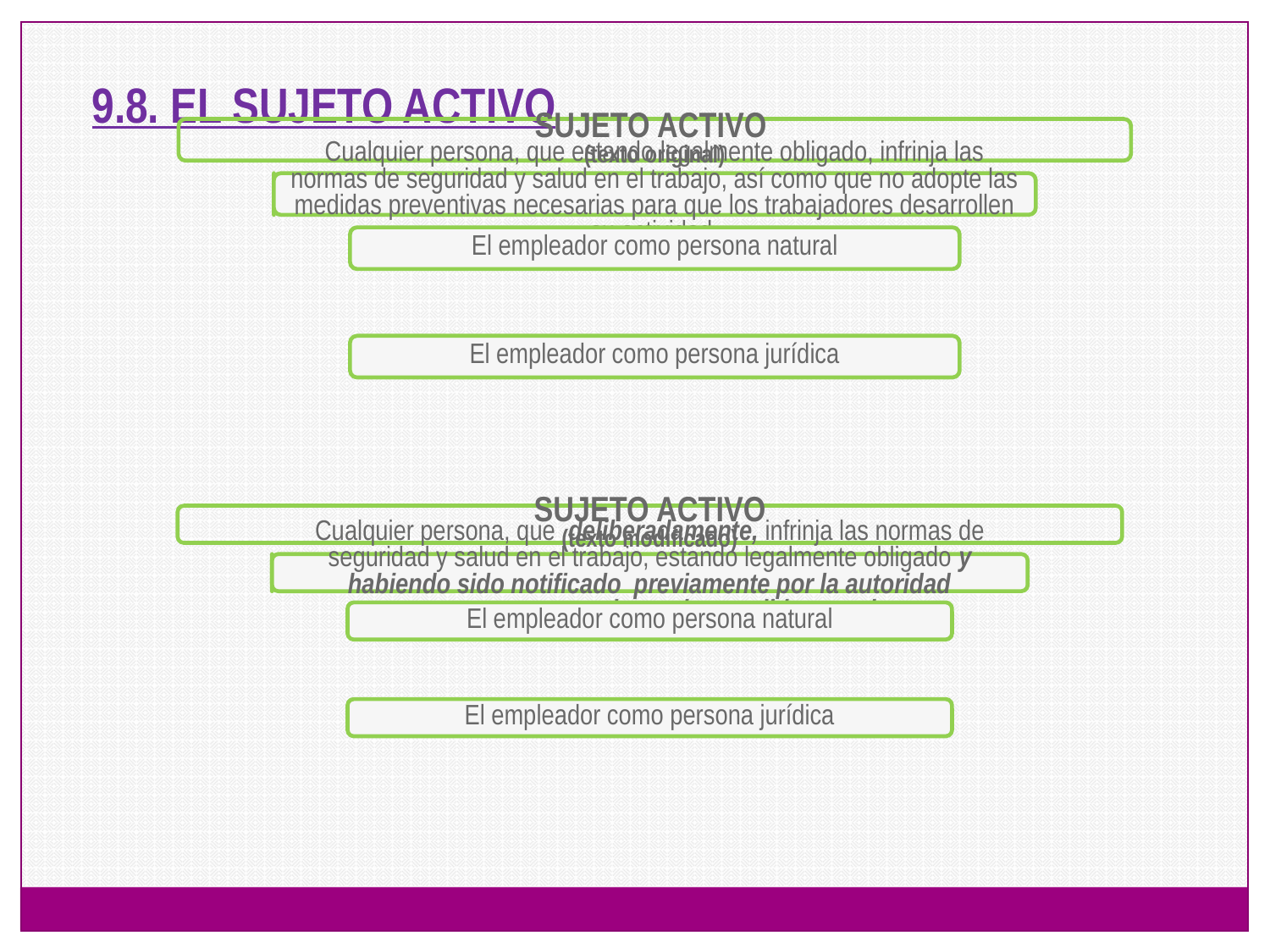

9.8. EL SUJETO ACTIVO
SUJETO ACTIVO
(texto original)
El empleador como persona natural
El empleador como persona jurídica
SUJETO ACTIVO
El empleador como persona natural
El empleador como persona jurídica